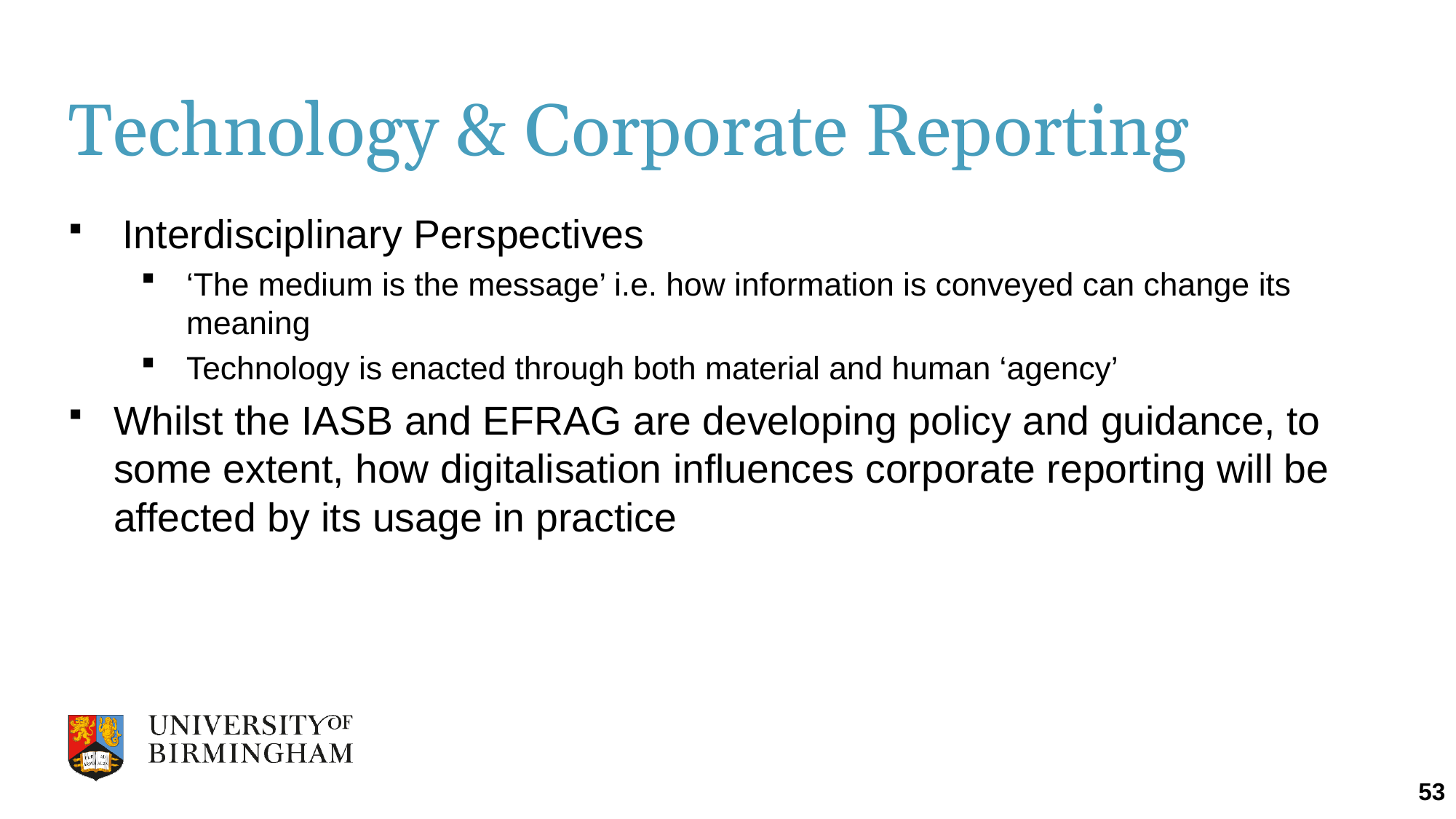

# Technology & Corporate Reporting
Interdisciplinary Perspectives
‘The medium is the message’ i.e. how information is conveyed can change its meaning
Technology is enacted through both material and human ‘agency’
Whilst the IASB and EFRAG are developing policy and guidance, to some extent, how digitalisation influences corporate reporting will be affected by its usage in practice
53